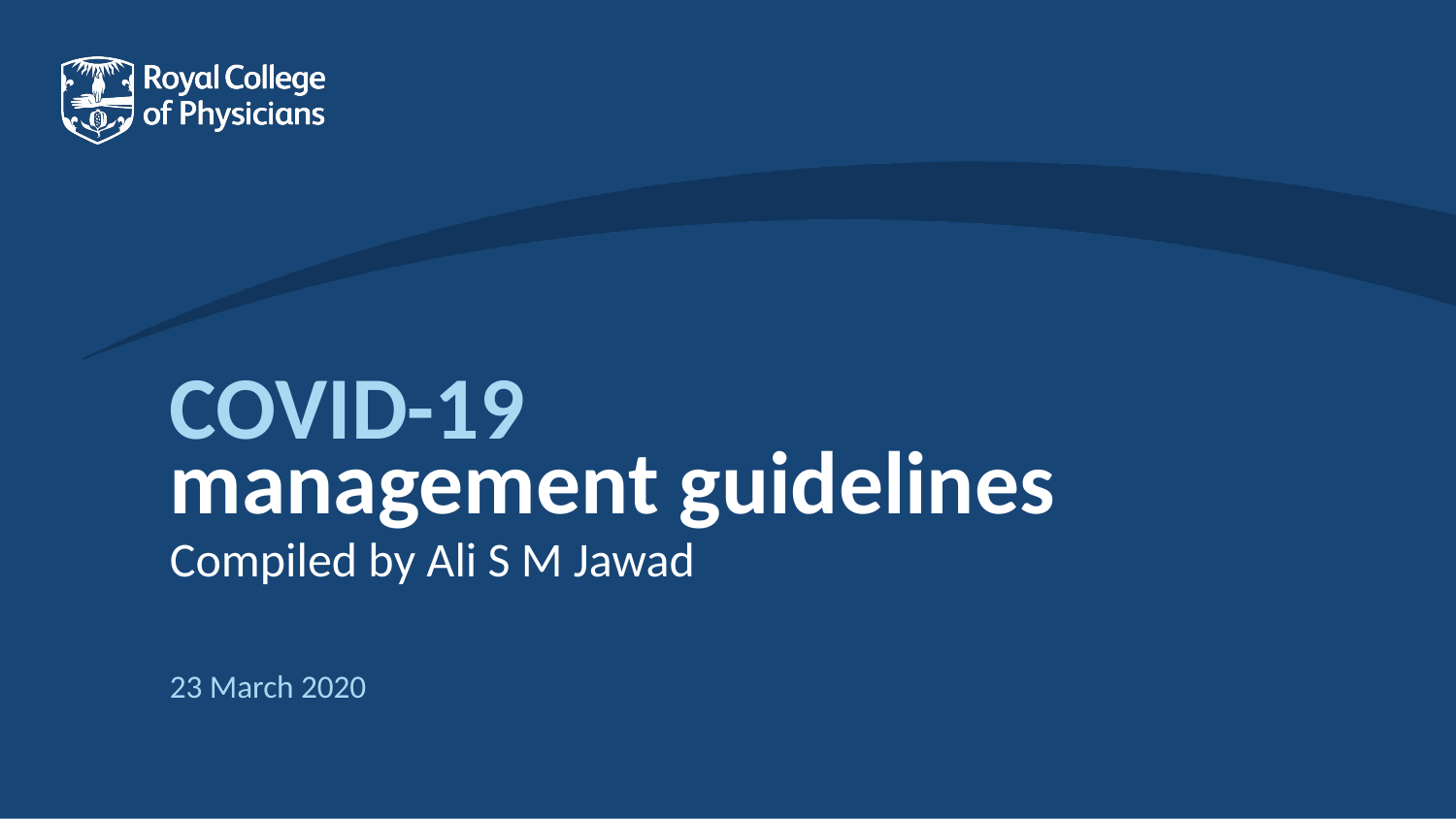

# COVID-19 management guidelines
Compiled by Ali S M Jawad

23 March 2020